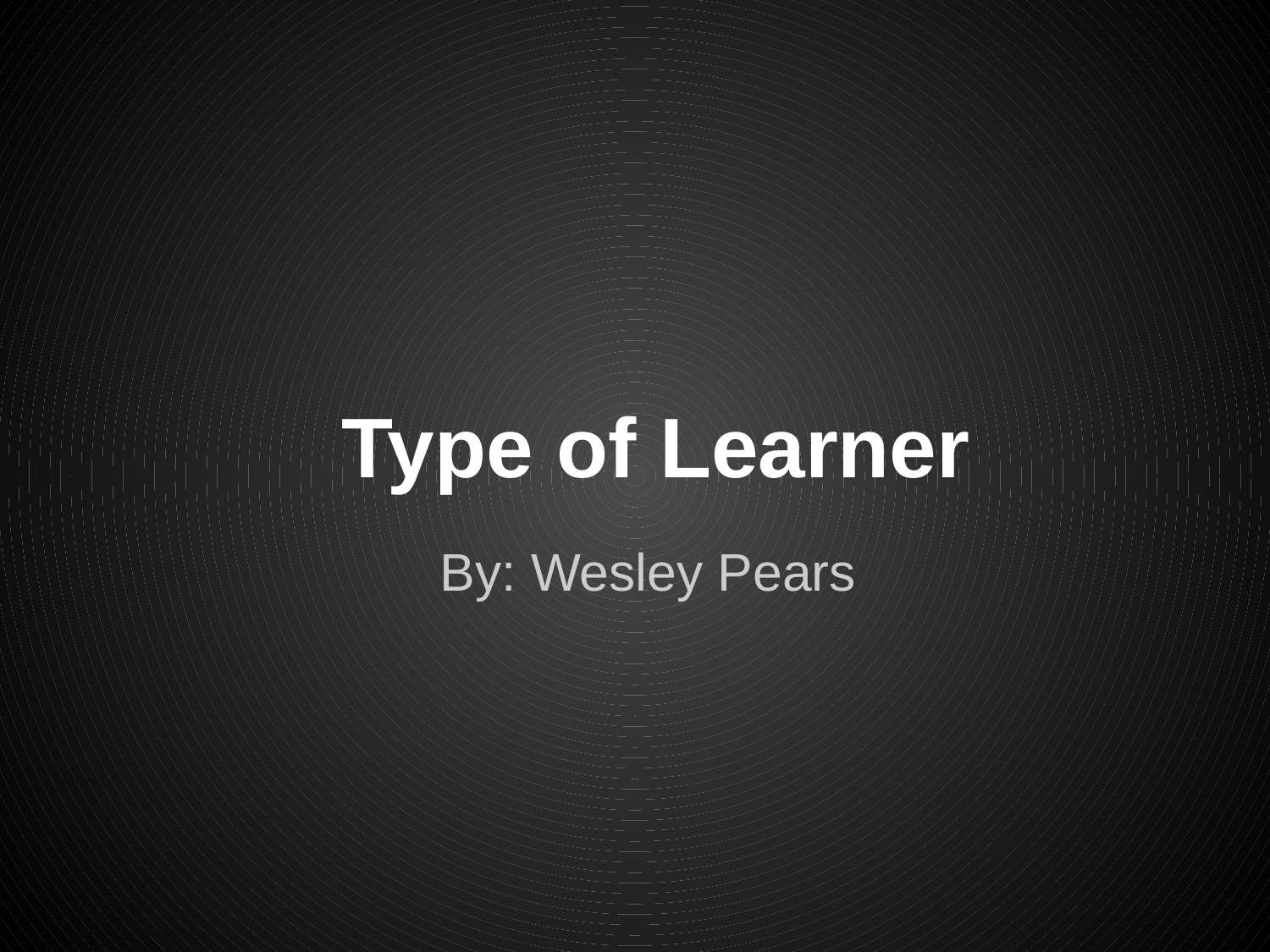

# Type of Learner
By: Wesley Pears